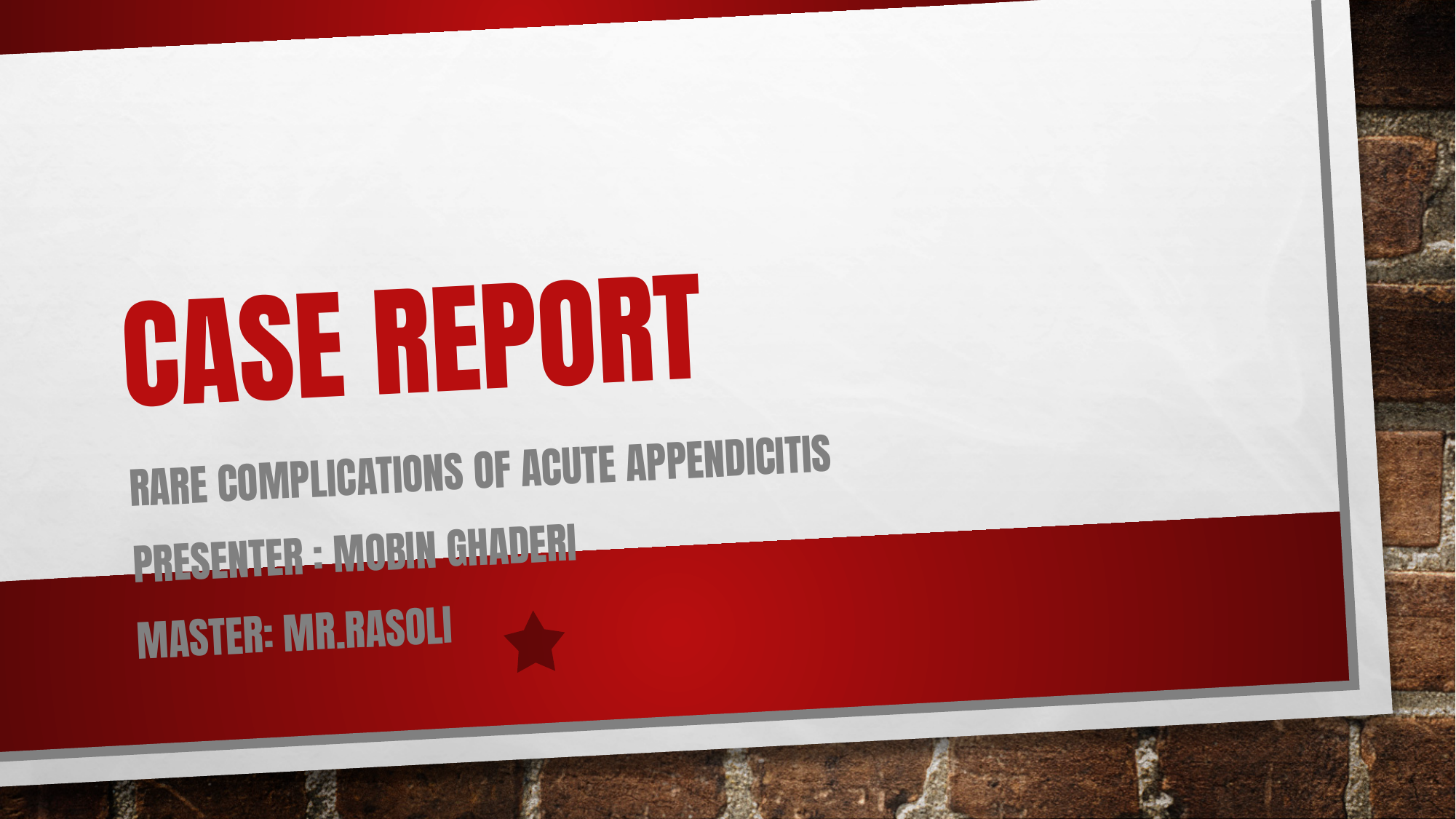

# Case Report
Rare Complications of Acute Appendicitis
Presenter : mobin Ghaderi
Master: mr.rasoli